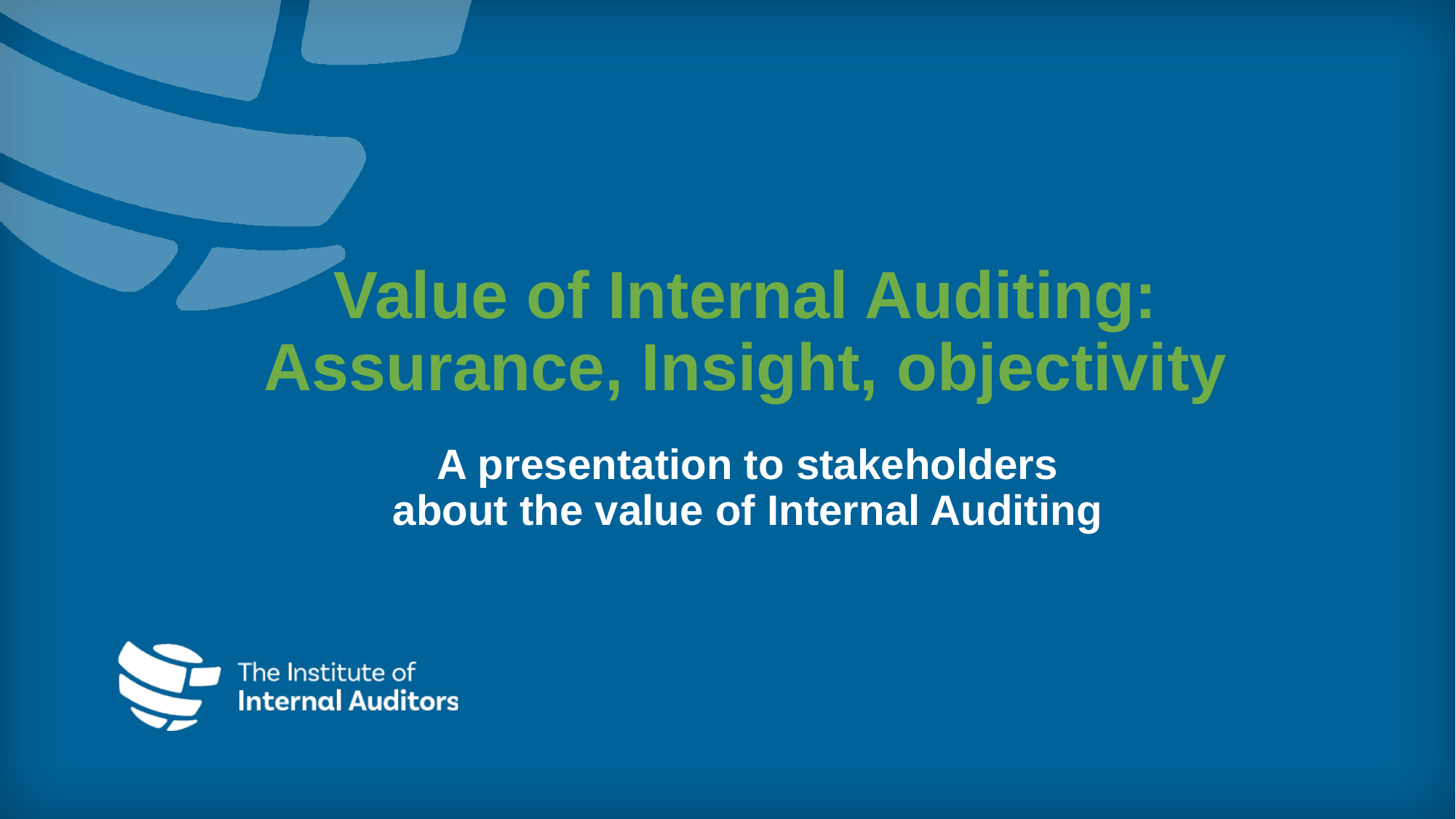

# Value of Internal Auditing: Assurance, Insight, objectivity
A presentation to stakeholders about the value of Internal Auditing